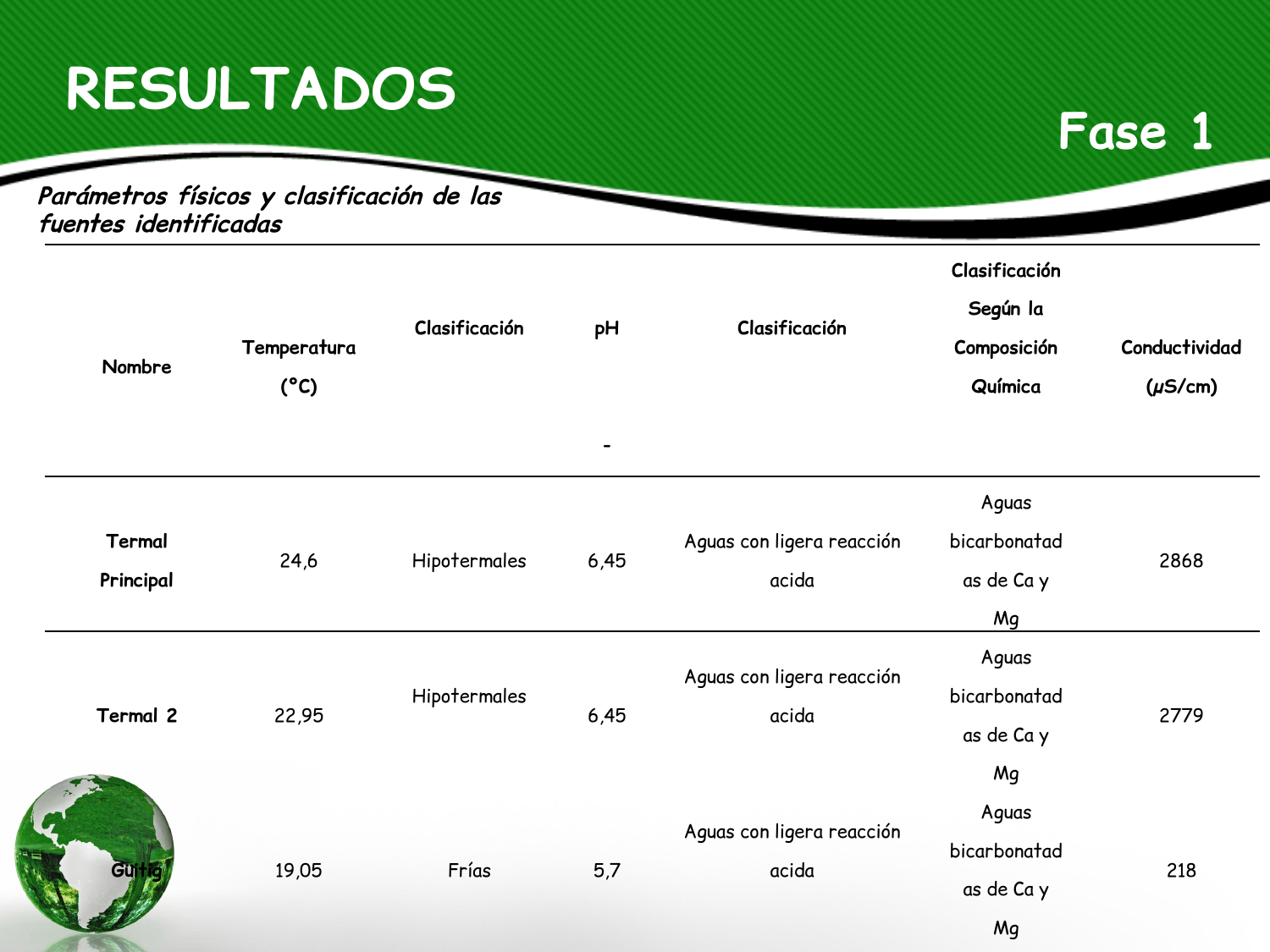

# RESULTADOS
Fase 1
Parámetros físicos y clasificación de las fuentes identificadas
| Nombre | Temperatura (ºC) | Clasificación | pH | Clasificación | Clasificación Según la Composición Química | Conductividad (µS/cm) |
| --- | --- | --- | --- | --- | --- | --- |
|  |  |  | - |  |  |  |
| Termal Principal | 24,6 | Hipotermales | 6,45 | Aguas con ligera reacción acida | Aguas bicarbonatadas de Ca y Mg | 2868 |
| Termal 2 | 22,95 | Hipotermales | 6,45 | Aguas con ligera reacción acida | Aguas bicarbonatadas de Ca y Mg | 2779 |
| Güitig | 19,05 | Frías | 5,7 | Aguas con ligera reacción acida | Aguas bicarbonatadas de Ca y Mg | 218 |
| Cristalina | 15,02 | Frías | 7,36 | Aguas con reacción alcalina | Aguas bicarbonatadas de Ca y Mg | 133,5 |